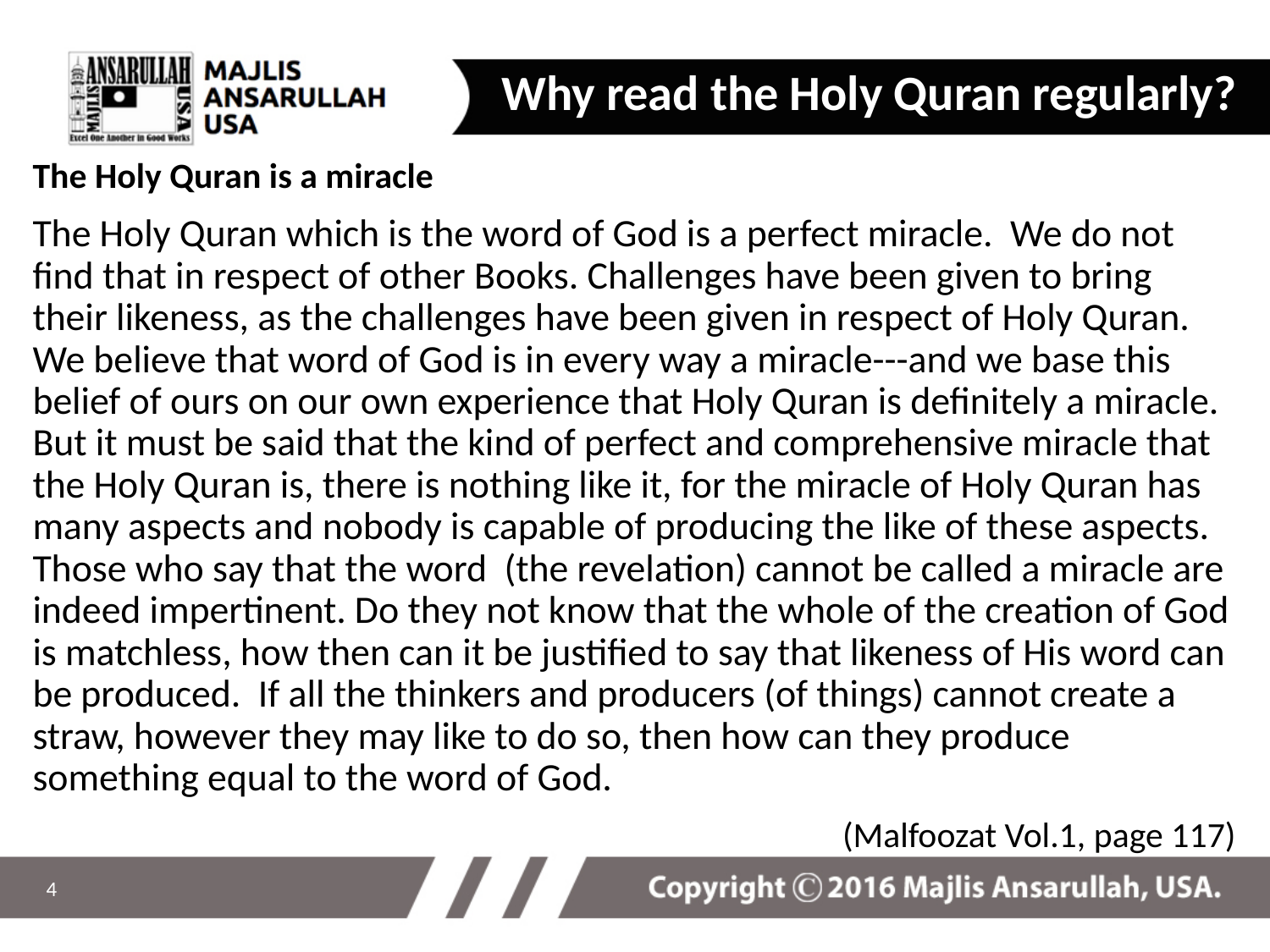

Why read the Holy Quran regularly?
The Holy Quran is a miracle
The Holy Quran which is the word of God is a perfect miracle.  We do not find that in respect of other Books. Challenges have been given to bring their likeness, as the challenges have been given in respect of Holy Quran. We believe that word of God is in every way a miracle---and we base this belief of ours on our own experience that Holy Quran is definitely a miracle. But it must be said that the kind of perfect and comprehensive miracle that the Holy Quran is, there is nothing like it, for the miracle of Holy Quran has many aspects and nobody is capable of producing the like of these aspects. Those who say that the word  (the revelation) cannot be called a miracle are indeed impertinent. Do they not know that the whole of the creation of God is matchless, how then can it be justified to say that likeness of His word can be produced.  If all the thinkers and producers (of things) cannot create a straw, however they may like to do so, then how can they produce something equal to the word of God.
(Malfoozat Vol.1, page 117)
4